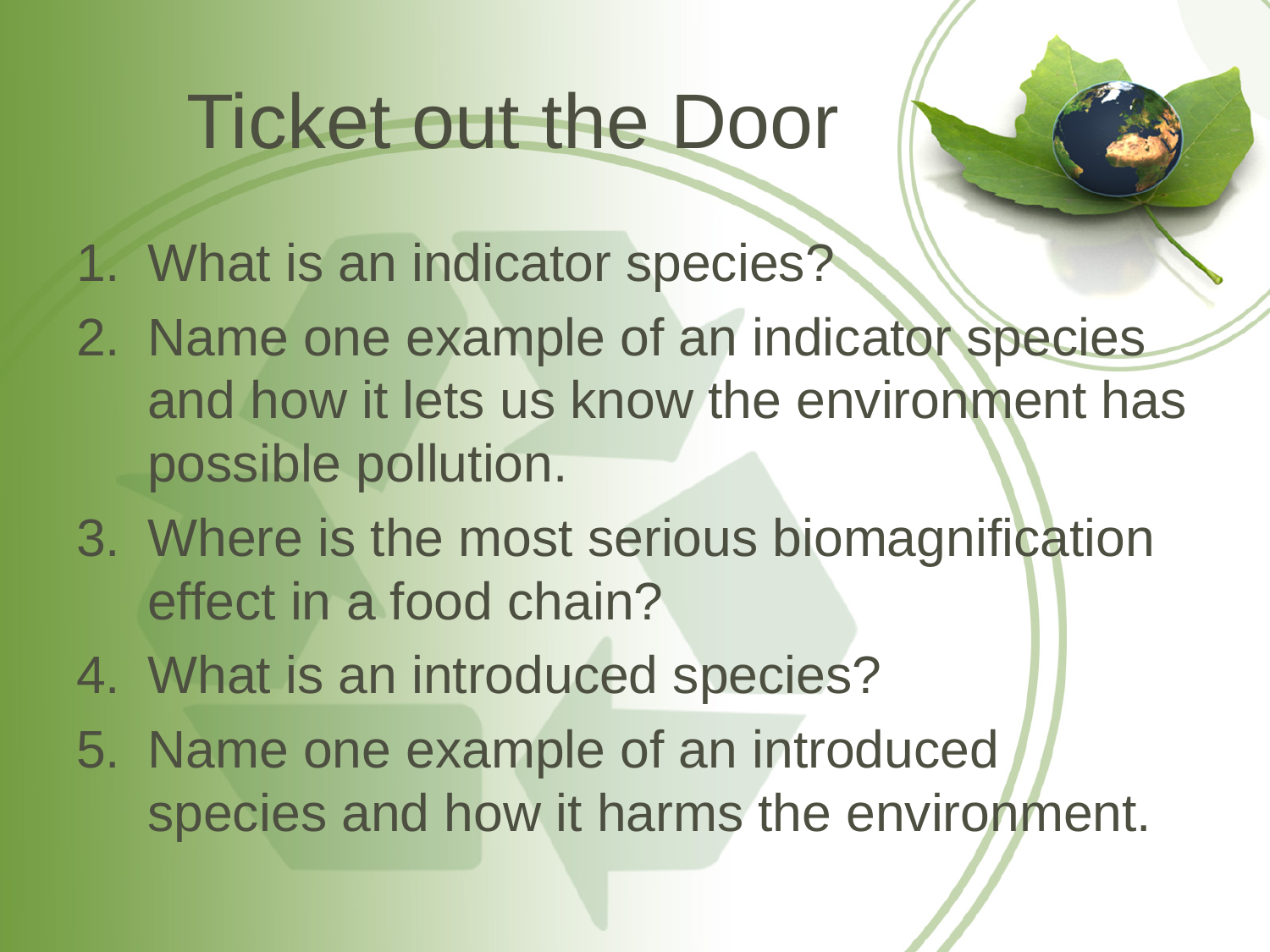

# Ticket out the Door
What is an indicator species?
Name one example of an indicator species and how it lets us know the environment has possible pollution.
Where is the most serious biomagnification effect in a food chain?
What is an introduced species?
Name one example of an introduced species and how it harms the environment.